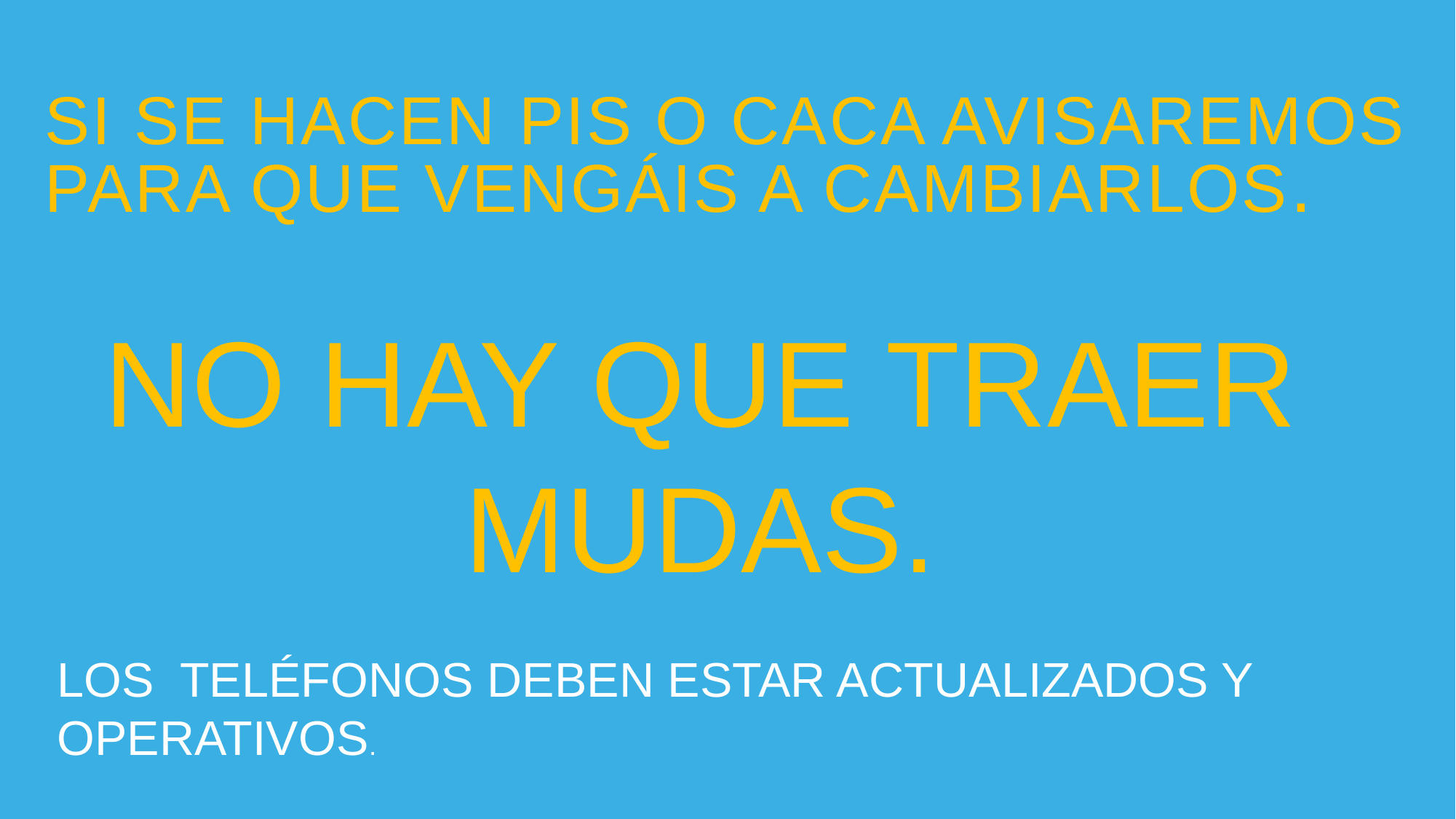

SI SE HACEN PIS O CACA AVISAREMOS PARA QUE VENGÁIS A CAMBIARLOS.
NO HAY QUE TRAER MUDAS.
LOS  TELÉFONOS DEBEN ESTAR ACTUALIZADOS Y OPERATIVOS.